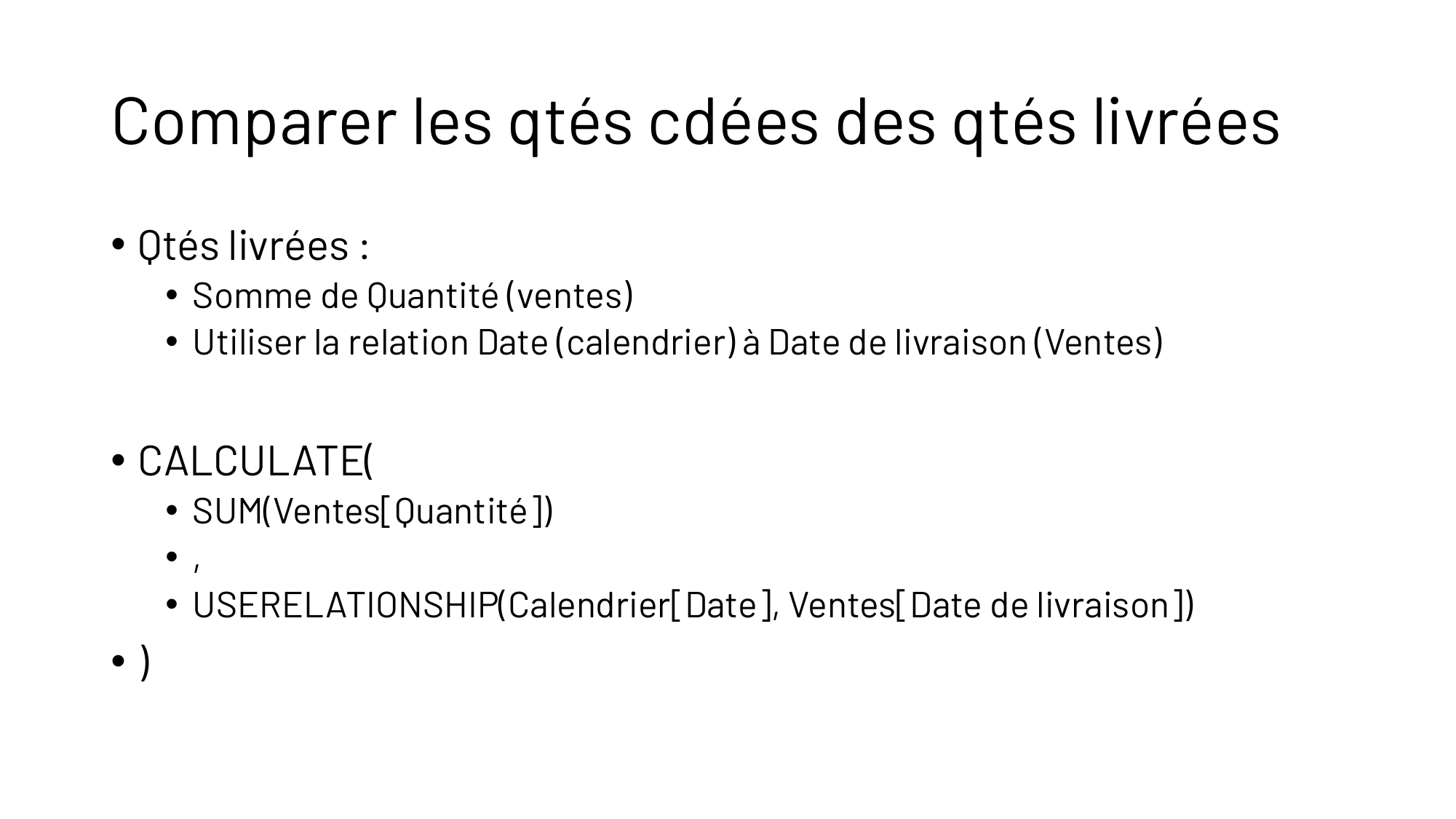

# Comparer les qtés cdées des qtés livrées
Qtés livrées :
Somme de Quantité (ventes)
Utiliser la relation Date (calendrier) à Date de livraison (Ventes)

CALCULATE(
SUM(Ventes[Quantité])
,
USERELATIONSHIP(Calendrier[Date], Ventes[Date de livraison])
)